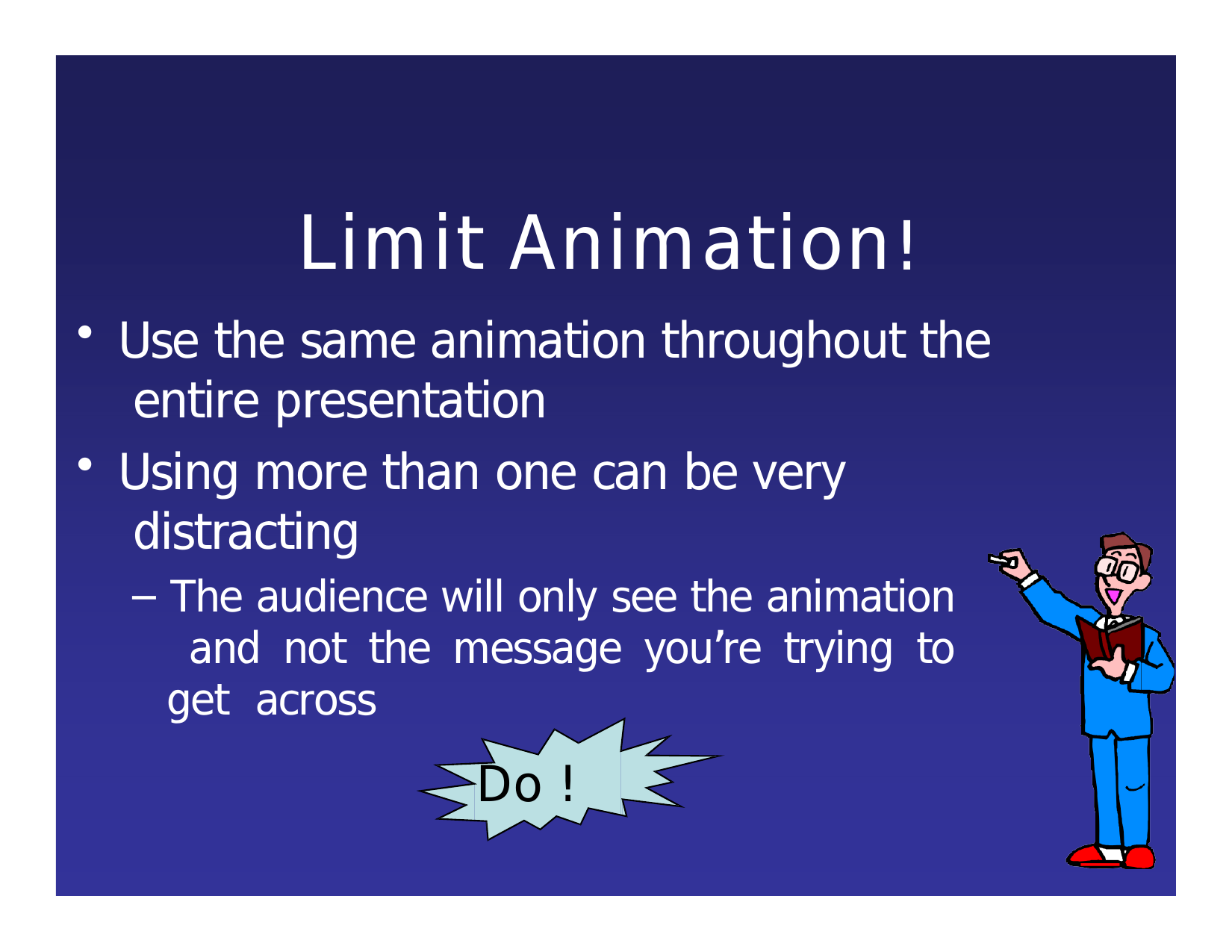

# Limit Animation!
Use the same animation throughout the  entire presentation
Using more than one can be very  distracting
– The audience will only see the animation  and not the message you’re trying to get  across
Do !